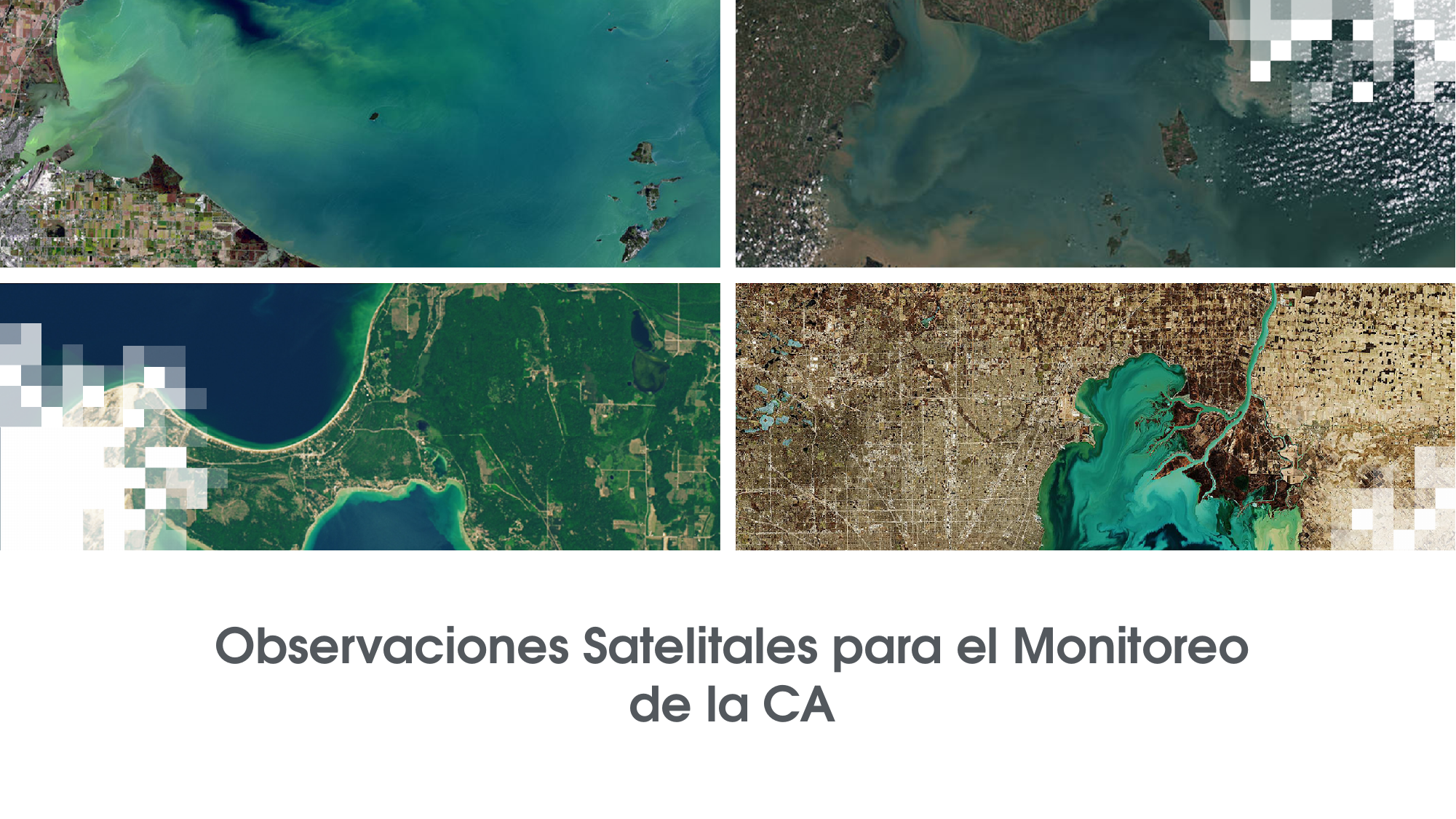

# Observaciones Satelitales para el Monitoreo de la CA